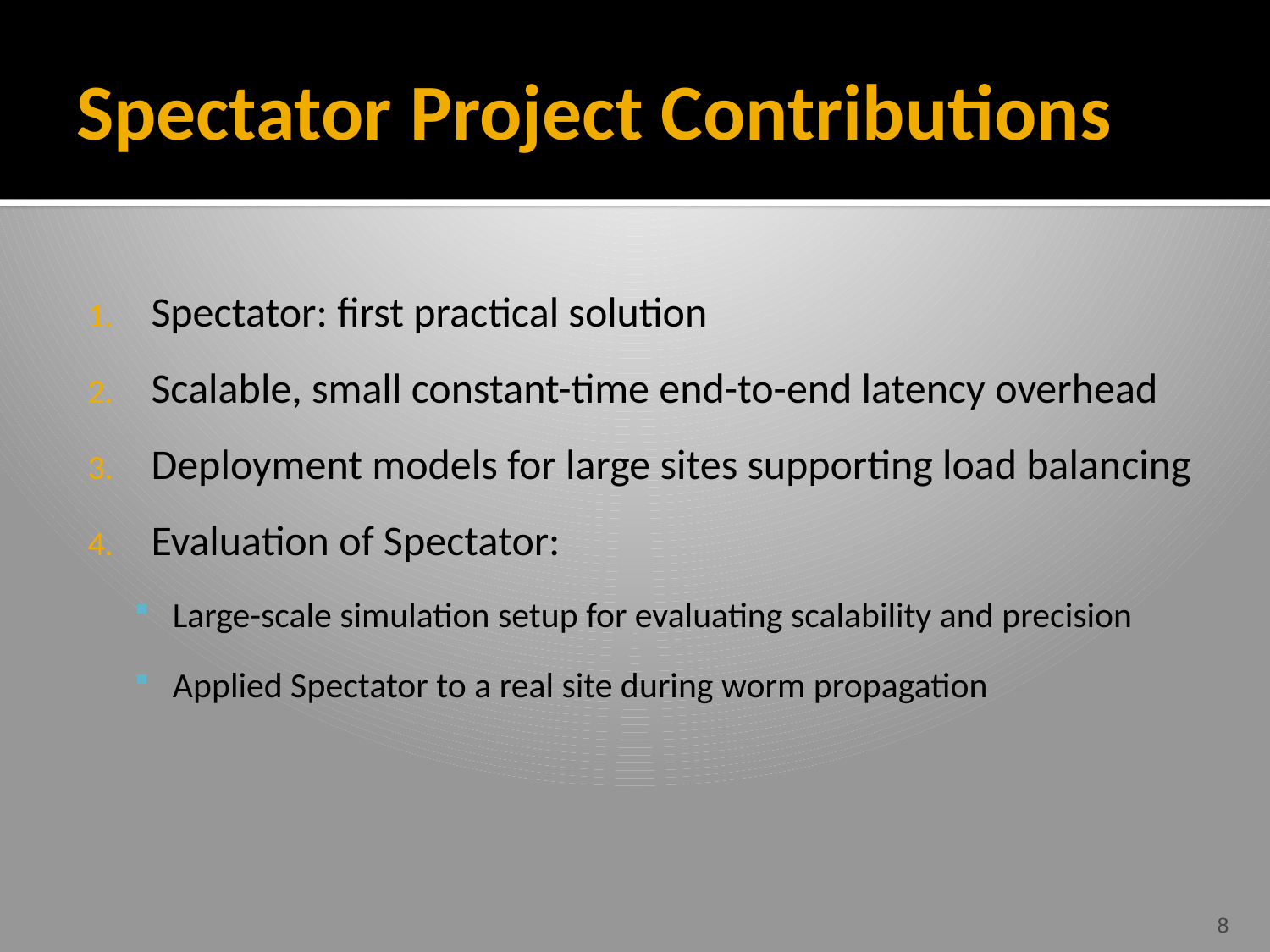

# Spectator Project Contributions
Spectator: first practical solution
Scalable, small constant-time end-to-end latency overhead
Deployment models for large sites supporting load balancing
Evaluation of Spectator:
Large-scale simulation setup for evaluating scalability and precision
Applied Spectator to a real site during worm propagation

8